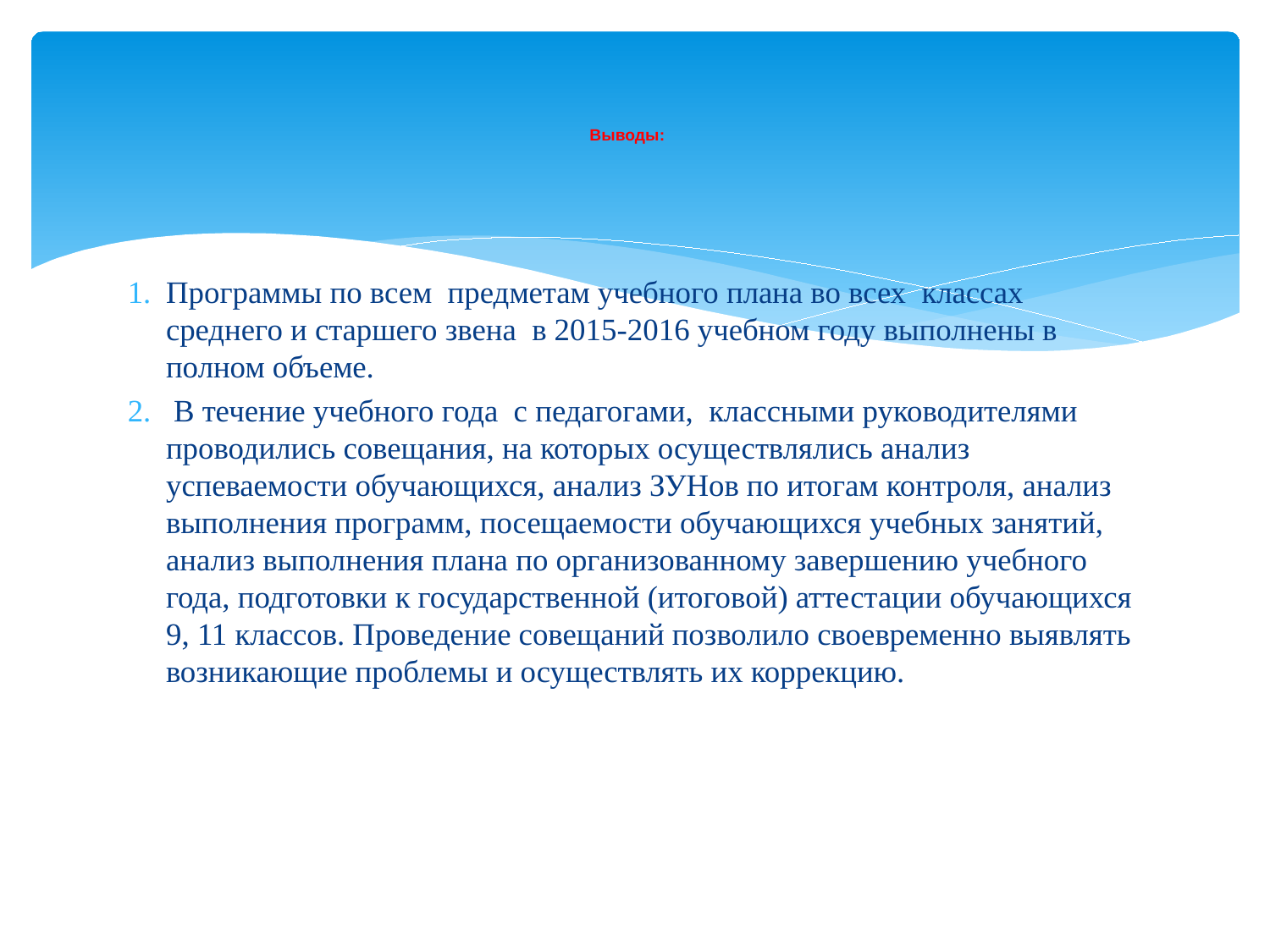

# Выводы:
Программы по всем  предметам учебного плана во всех  классах среднего и старшего звена  в 2015-2016 учебном году выполнены в полном объеме.
 В течение учебного года  с педагогами,  классными руководителями проводились совещания, на которых осуществлялись анализ успеваемости обучающихся, анализ ЗУНов по итогам контроля, анализ выполнения программ, посещаемости обучающихся учебных занятий, анализ выполнения плана по организованному завершению учебного года, подготовки к государственной (итоговой) аттестации обучающихся 9, 11 классов. Проведение совещаний позволило своевременно выявлять возникающие проблемы и осуществлять их коррекцию.